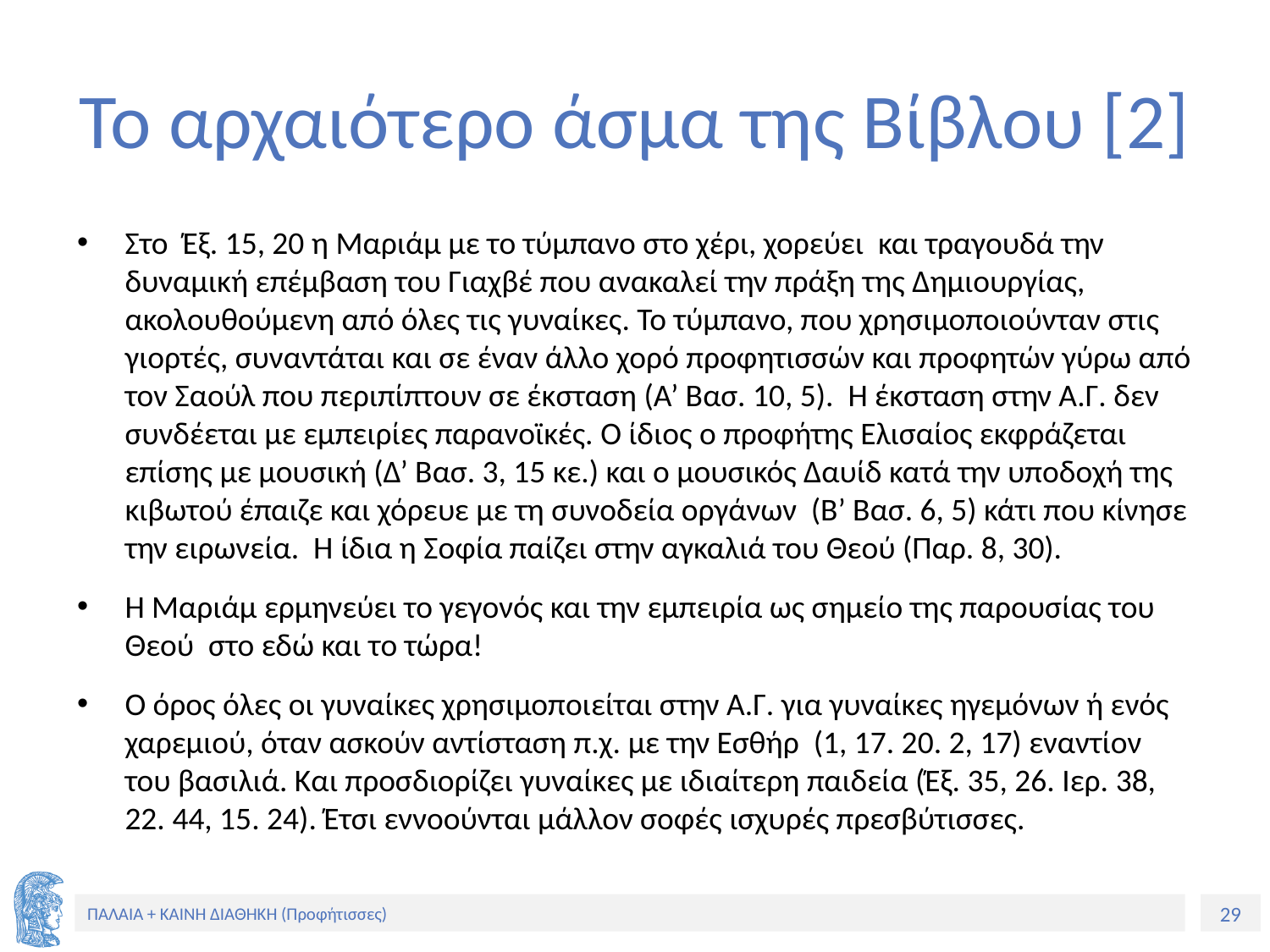

# Το αρχαιότερο άσμα της Βίβλου [2]
Στο  Έξ. 15, 20 η Μαριάμ με το τύμπανο στο χέρι, χορεύει  και τραγουδά την δυναμική επέμβαση του Γιαχβέ που ανακαλεί την πράξη της Δημιουργίας, ακολουθούμενη από όλες τις γυναίκες. Το τύμπανο, που χρησιμοποιούνταν στις γιορτές, συναντάται και σε έναν άλλο χορό προφητισσών και προφητών γύρω από τον Σαούλ που περιπίπτουν σε έκσταση (Α’ Βασ. 10, 5).  Η έκσταση στην Α.Γ. δεν συνδέεται με εμπειρίες παρανοϊκές. Ο ίδιος ο προφήτης Ελισαίος εκφράζεται επίσης με μουσική (Δ’ Βασ. 3, 15 κε.) και ο μουσικός Δαυίδ κατά την υποδοχή της κιβωτού έπαιζε και χόρευε με τη συνοδεία οργάνων  (Β’ Βασ. 6, 5) κάτι που κίνησε την ειρωνεία.  Η ίδια η Σοφία παίζει στην αγκαλιά του Θεού (Παρ. 8, 30).
Η Μαριάμ ερμηνεύει το γεγονός και την εμπειρία ως σημείο της παρουσίας του Θεού  στο εδώ και το τώρα!
Ο όρος όλες οι γυναίκες χρησιμοποιείται στην Α.Γ. για γυναίκες ηγεμόνων ή ενός χαρεμιού, όταν ασκούν αντίσταση π.χ. με την Εσθήρ  (1, 17. 20. 2, 17) εναντίον του βασιλιά. Και προσδιορίζει γυναίκες με ιδιαίτερη παιδεία (Έξ. 35, 26. Ιερ. 38, 22. 44, 15. 24). Έτσι εννοούνται μάλλον σοφές ισχυρές πρεσβύτισσες.